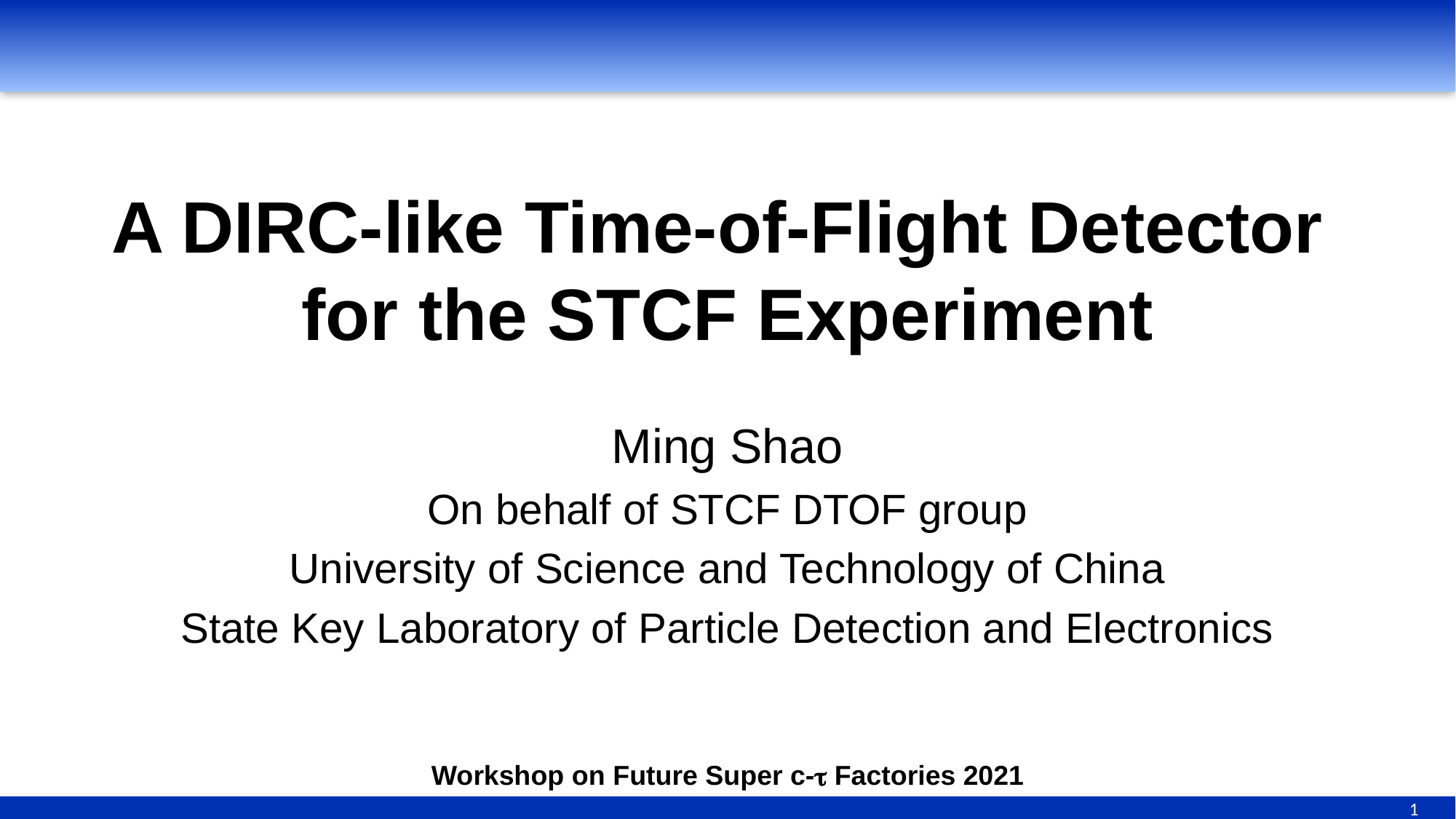

# A DIRC-like Time-of-Flight Detector for the STCF Experiment
Ming Shao
On behalf of STCF DTOF group
University of Science and Technology of China
State Key Laboratory of Particle Detection and Electronics
Workshop on Future Super c-τ Factories 2021